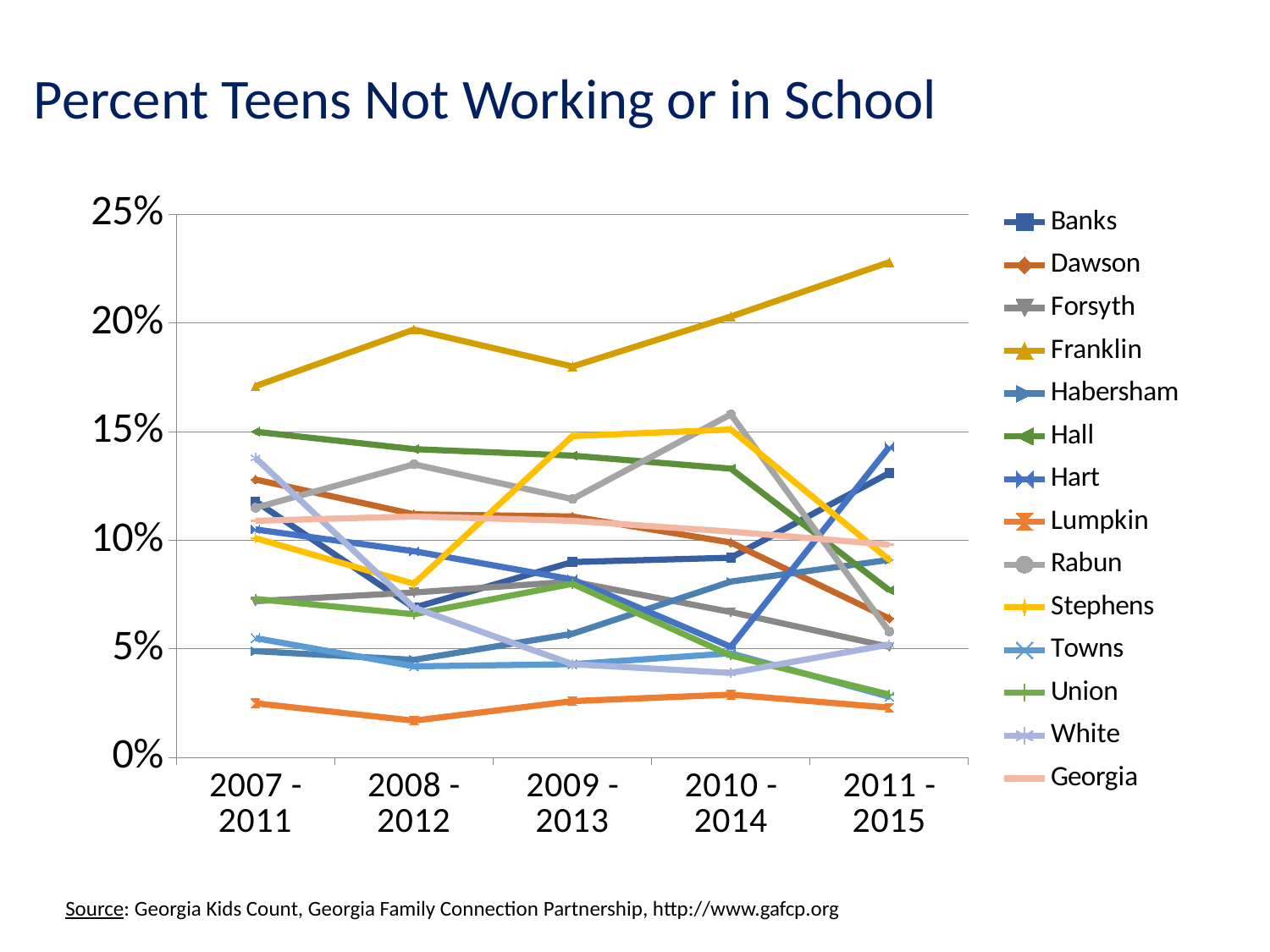

# Percent Teens Not Working or in School

### Chart

| Category | Banks | Dawson | Forsyth | Franklin | Habersham | Hall | Hart | Lumpkin | Rabun | Stephens | Towns | Union | White | Georgia |
|---|---|---|---|---|---|---|---|---|---|---|---|---|---|---|
| 2007 - 2011 | 0.118 | 0.128 | 0.072 | 0.171 | 0.049 | 0.15 | 0.105 | 0.025 | 0.115 | 0.101 | 0.055 | 0.073 | 0.138 | 0.109 |
| 2008 - 2012 | 0.069 | 0.112 | 0.076 | 0.197 | 0.045 | 0.142 | 0.095 | 0.017 | 0.135 | 0.08 | 0.042 | 0.066 | 0.069 | 0.111 |
| 2009 - 2013 | 0.09 | 0.111 | 0.081 | 0.18 | 0.057 | 0.139 | 0.082 | 0.026 | 0.119 | 0.148 | 0.043 | 0.08 | 0.043 | 0.109 |
| 2010 - 2014 | 0.092 | 0.099 | 0.067 | 0.203 | 0.081 | 0.133 | 0.051 | 0.029 | 0.158 | 0.151 | 0.048 | 0.047 | 0.039 | 0.10400000000000001 |
| 2011 - 2015 | 0.131 | 0.064 | 0.051 | 0.228 | 0.091 | 0.077 | 0.143 | 0.023 | 0.058 | 0.091 | 0.028 | 0.029 | 0.052 | 0.098 |
Source: Georgia Kids Count, Georgia Family Connection Partnership, http://www.gafcp.org